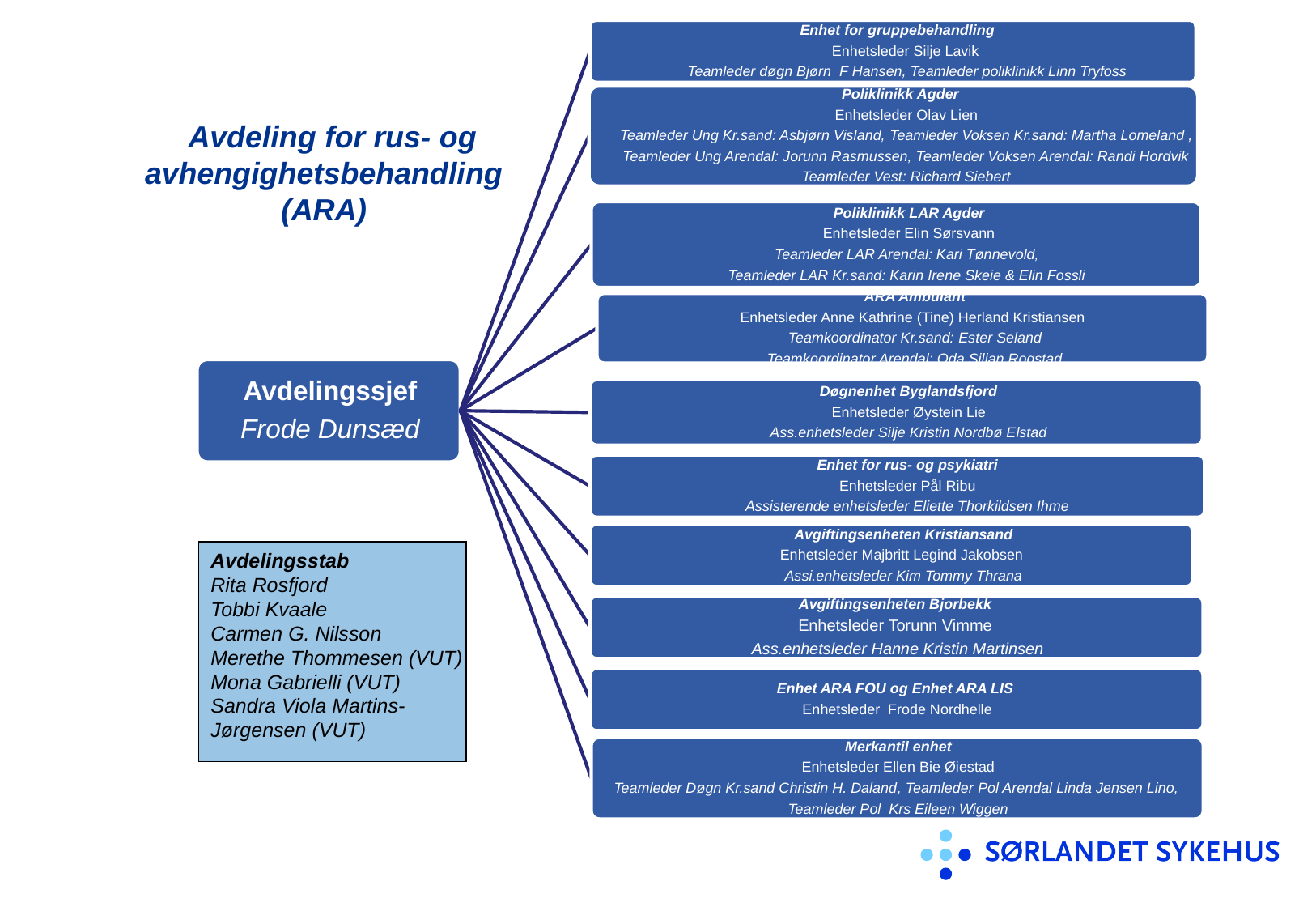

Avdelingssjef
Frode Dunsæd

Enhet for gruppebehandling
Enhetsleder Silje Lavik
 Teamleder døgn Bjørn  F Hansen, Teamleder poliklinikk Linn Tryfoss

Poliklinikk Agder
 Enhetsleder Olav Lien
Teamleder Ung Kr.sand: Asbjørn Visland, Teamleder Voksen Kr.sand: Martha Lomeland ,
Teamleder Ung Arendal: Jorunn Rasmussen, Teamleder Voksen Arendal: Randi Hordvik
Teamleder Vest: Richard Siebert

Poliklinikk LAR Agder
Enhetsleder Elin Sørsvann
Teamleder LAR Arendal: Kari Tønnevold,
Teamleder LAR Kr.sand: Karin Irene Skeie & Elin Fossli

ARA Ambulant
Enhetsleder Anne Kathrine (Tine) Herland Kristiansen
Teamkoordinator Kr.sand: Ester Seland
Teamkoordinator Arendal: Oda Siljan Rogstad

Døgnenhet Byglandsfjord
Enhetsleder Øystein Lie
Ass.enhetsleder Silje Kristin Nordbø Elstad

Enhet for rus- og psykiatri
Enhetsleder Pål Ribu
Assisterende enhetsleder Eliette Thorkildsen Ihme

Avgiftingsenheten Kristiansand
Enhetsleder Majbritt Legind Jakobsen
Assi.enhetsleder Kim Tommy Thrana

Avgiftingsenheten Bjorbekk
Enhetsleder Torunn Vimme
Ass.enhetsleder Hanne Kristin Martinsen

Enhet ARA FOU og Enhet ARA LIS
Enhetsleder  Frode Nordhelle

Merkantil enhet
Enhetsleder Ellen Bie Øiestad
Teamleder Døgn Kr.sand Christin H. Daland, Teamleder Pol Arendal Linda Jensen Lino,
 Teamleder Pol  Krs Eileen Wiggen
# Avdeling for rus- og avhengighetsbehandling (ARA)
Avdelingsstab
Rita Rosfjord
Tobbi Kvaale
Carmen G. Nilsson
Merethe Thommesen (VUT)
Mona Gabrielli (VUT)
Sandra Viola Martins-
Jørgensen (VUT)